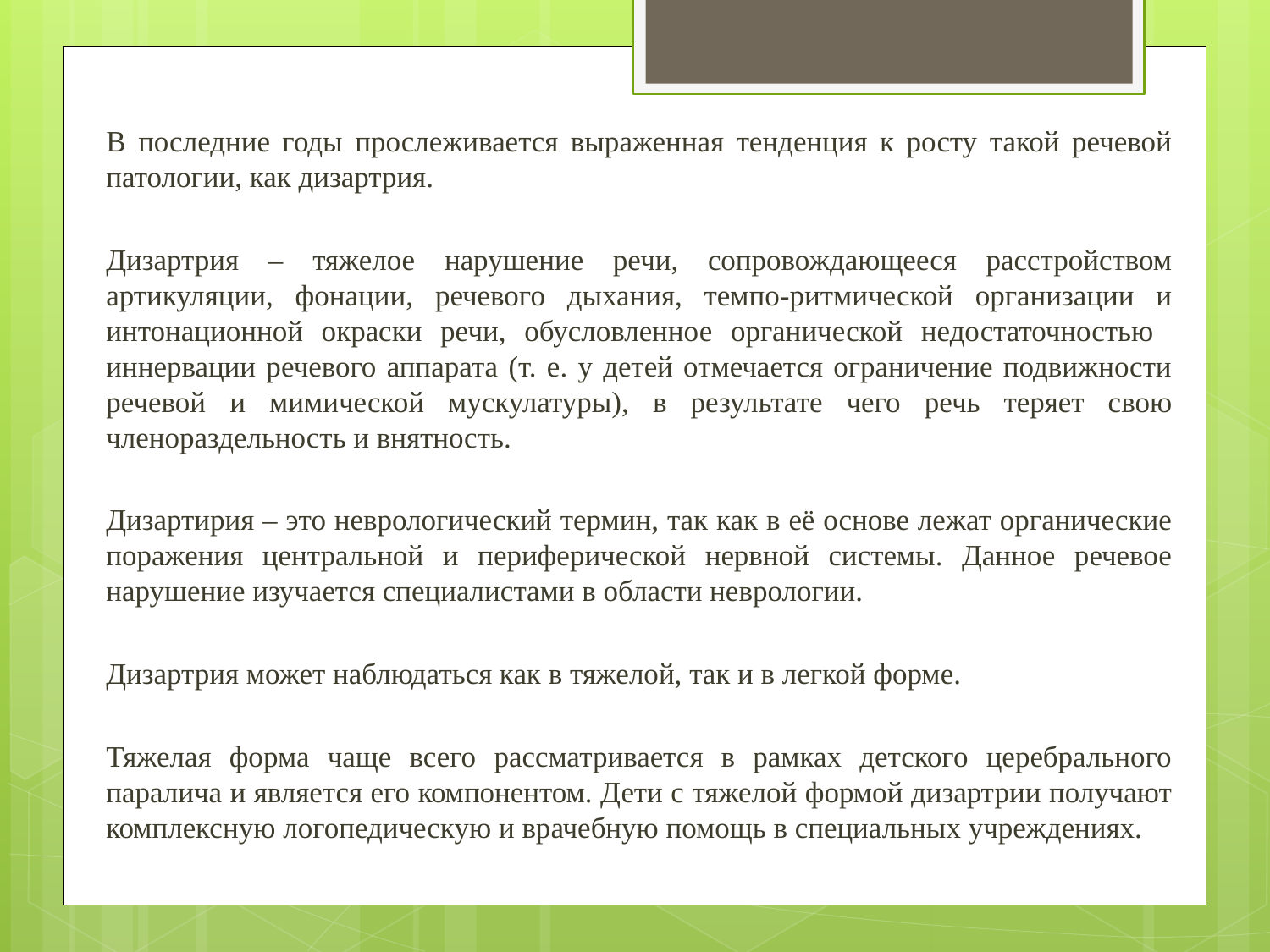

В последние годы прослеживается выраженная тенденция к росту такой речевой патологии, как дизартрия.

Дизартрия – тяжелое нарушение речи, сопровождающееся расстройством артикуляции, фонации, речевого дыхания, темпо-ритмической организации и интонационной окраски речи, обусловленное органической недостаточностью  иннервации речевого аппарата (т. е. у детей отмечается ограничение подвижности речевой и мимической мускулатуры), в результате чего речь теряет свою членораздельность и внятность.

Дизартирия – это неврологический термин, так как в её основе лежат органические поражения центральной и периферической нервной системы. Данное речевое нарушение изучается специалистами в области неврологии.

Дизартрия может наблюдаться как в тяжелой, так и в легкой форме.

Тяжелая форма чаще всего рассматривается в рамках детского церебрального паралича и является его компонентом. Дети с тяжелой формой дизартрии получают комплексную логопедическую и врачебную помощь в специальных учреждениях.